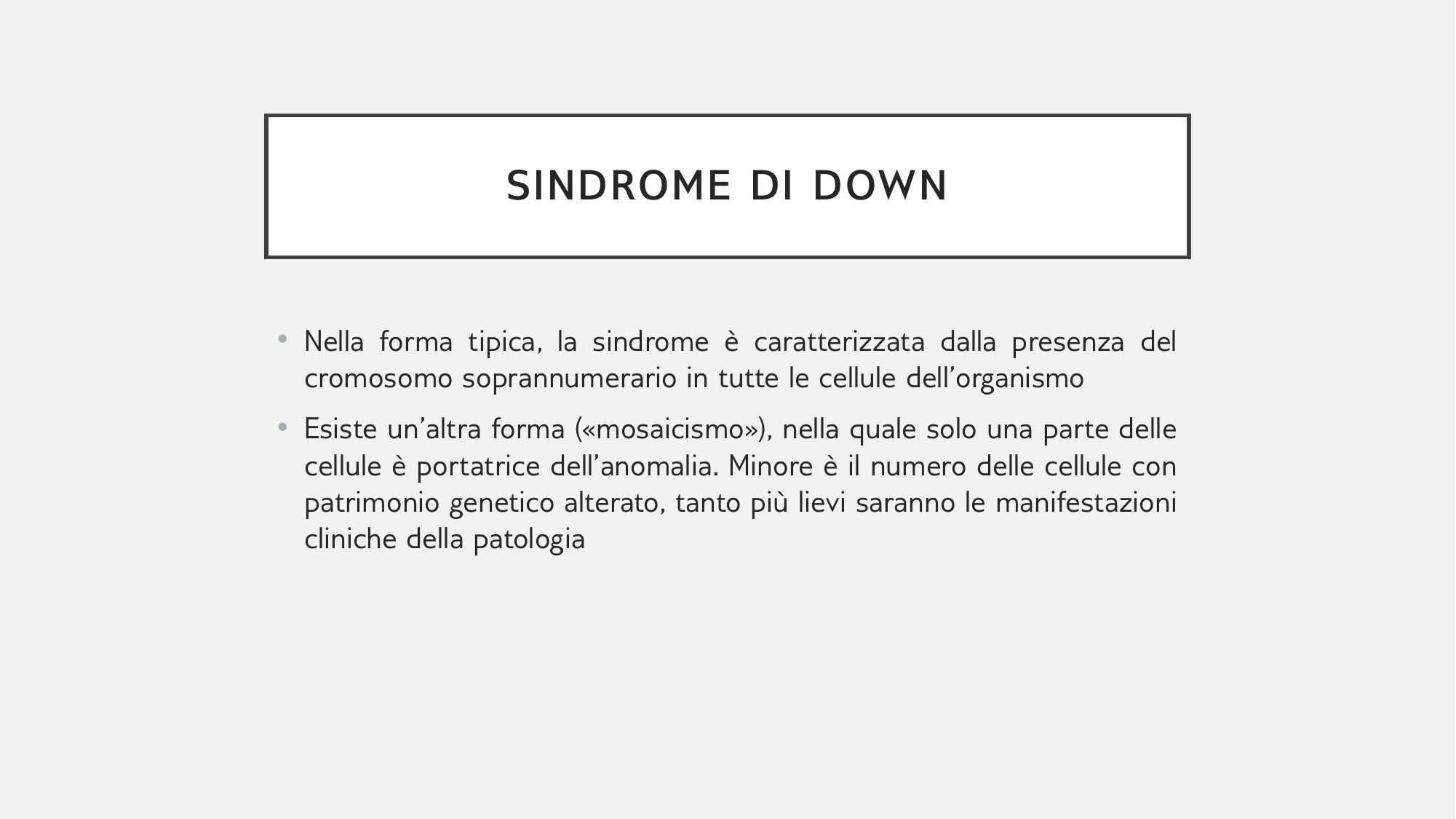

# sindrome di down
Nella forma tipica, la sindrome è caratterizzata dalla presenza del cromosomo soprannumerario in tutte le cellule dell’organismo
Esiste un’altra forma («mosaicismo»), nella quale solo una parte delle cellule è portatrice dell’anomalia. Minore è il numero delle cellule con patrimonio genetico alterato, tanto più lievi saranno le manifestazioni cliniche della patologia